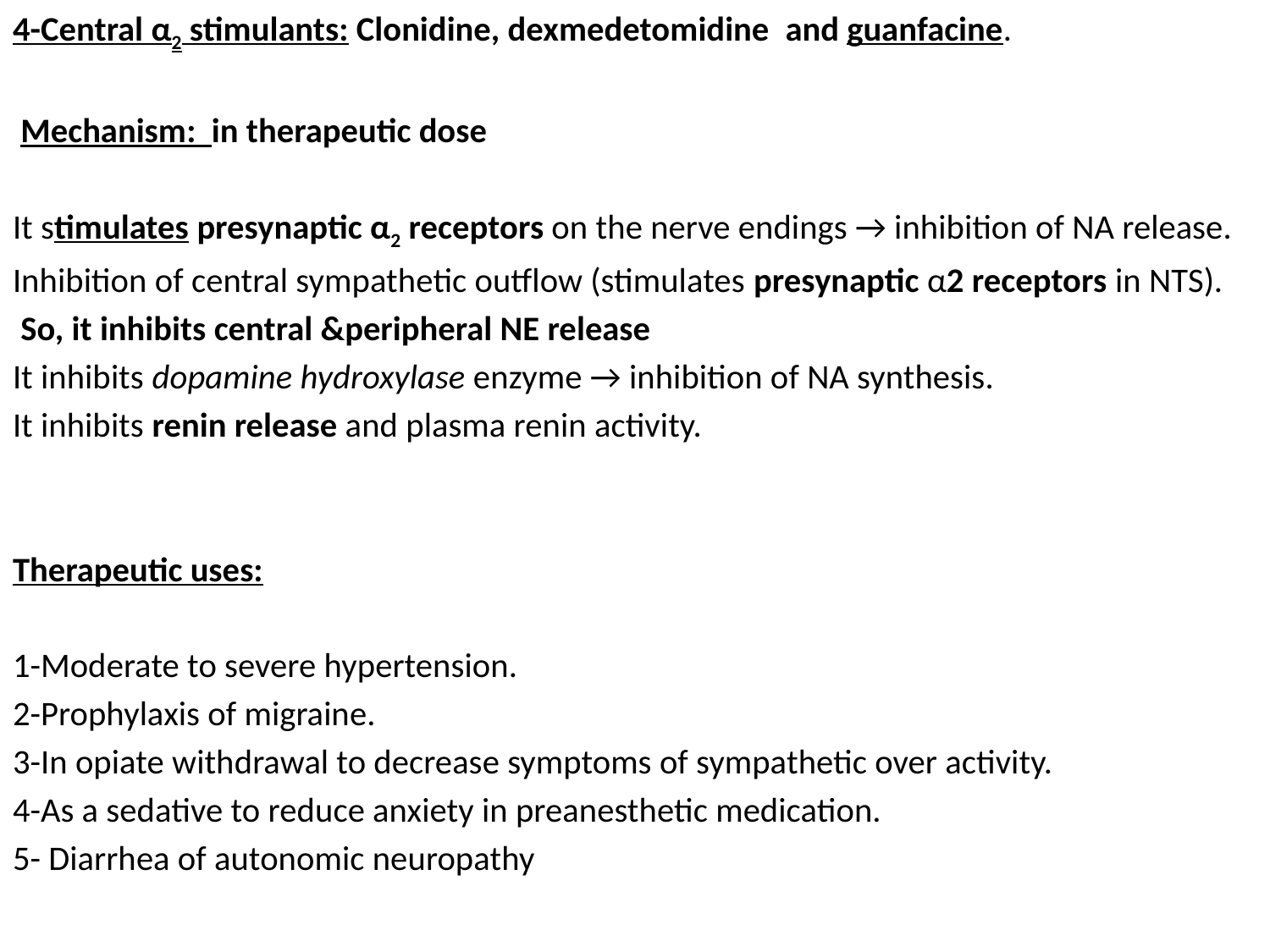

4-Central α2 stimulants: Clonidine, dexmedetomidine  and guanfacine.

 Mechanism:  in therapeutic dose

It stimulates presynaptic α2 receptors on the nerve endings → inhibition of NA release.
Inhibition of central sympathetic outflow (stimulates presynaptic α2 receptors in NTS).
 So, it inhibits central &peripheral NE release
It inhibits dopamine hydroxylase enzyme → inhibition of NA synthesis.
It inhibits renin release and plasma renin activity.

Therapeutic uses:

1-Moderate to severe hypertension.
2-Prophylaxis of migraine.
3-In opiate withdrawal to decrease symptoms of sympathetic over activity.
4-As a sedative to reduce anxiety in preanesthetic medication.
5- Diarrhea of autonomic neuropathy